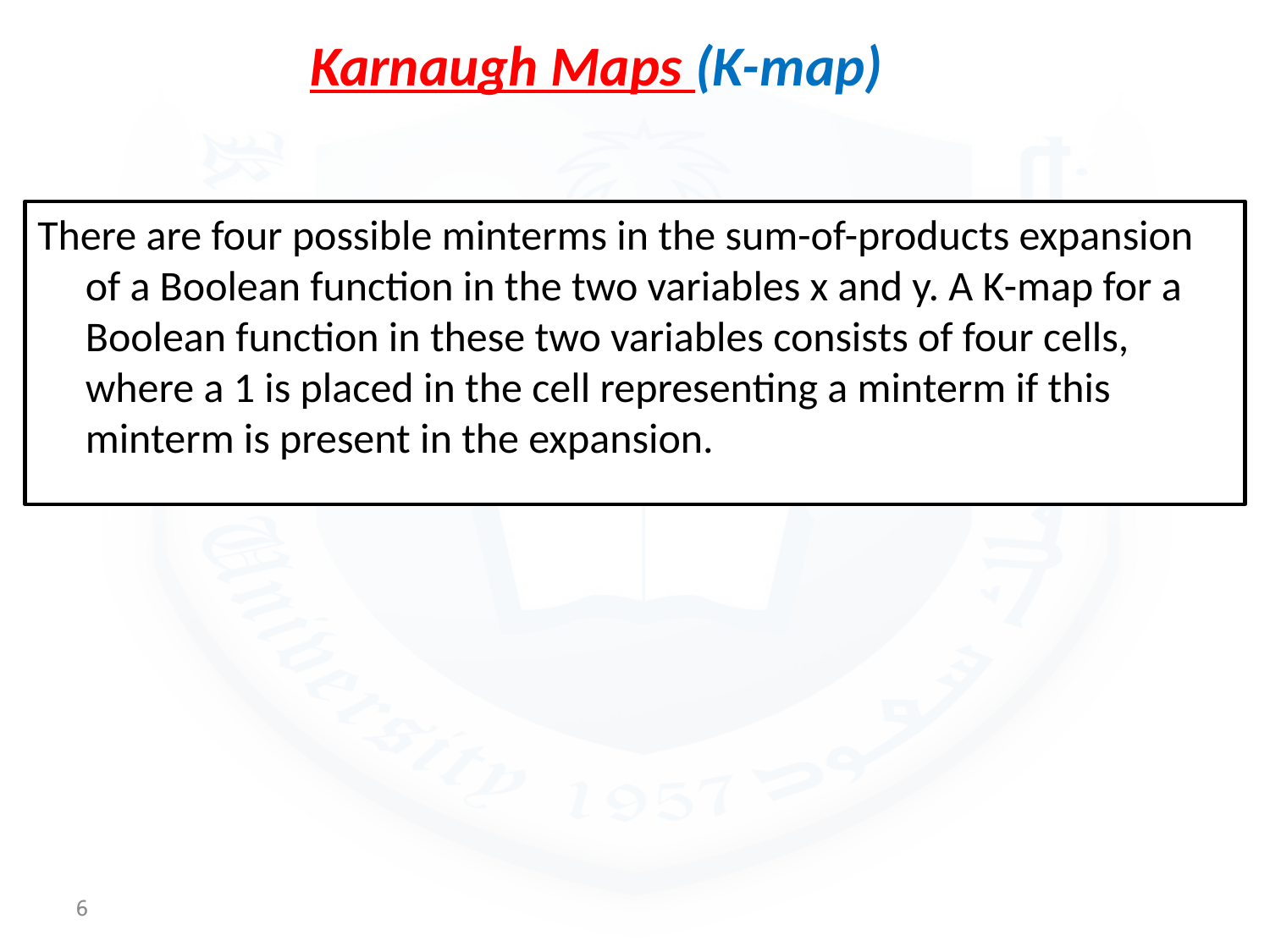

# Karnaugh Maps (K-map)
There are four possible minterms in the sum-of-products expansion of a Boolean function in the two variables x and y. A K-map for a Boolean function in these two variables consists of four cells, where a 1 is placed in the cell representing a minterm if this minterm is present in the expansion.
6